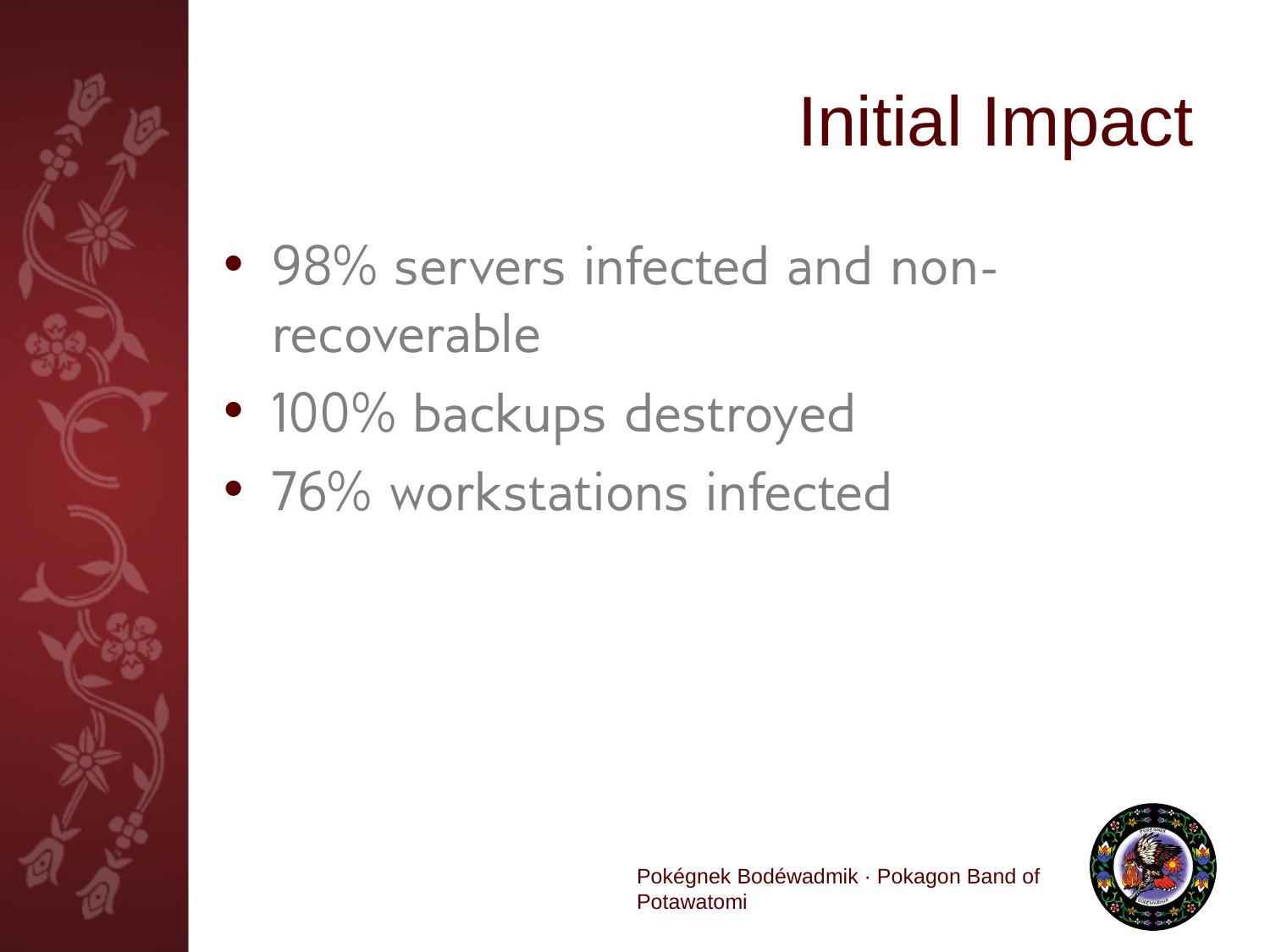

# Initial Impact
98% servers infected and non-recoverable
100% backups destroyed
76% workstations infected